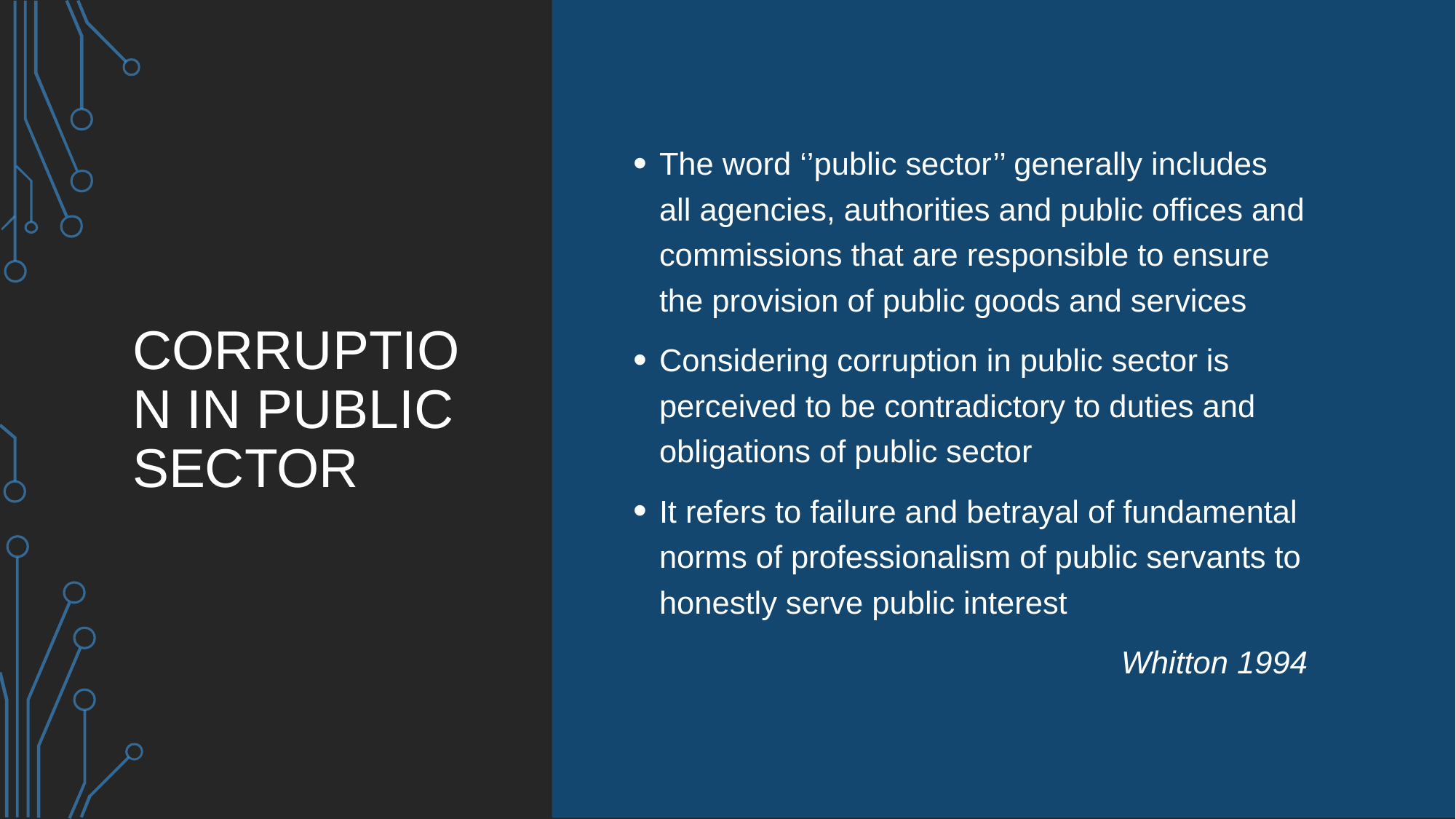

# Corruption in public sector
The word ‘’public sector’’ generally includes all agencies, authorities and public offices and commissions that are responsible to ensure the provision of public goods and services
Considering corruption in public sector is perceived to be contradictory to duties and obligations of public sector
It refers to failure and betrayal of fundamental norms of professionalism of public servants to honestly serve public interest
Whitton 1994